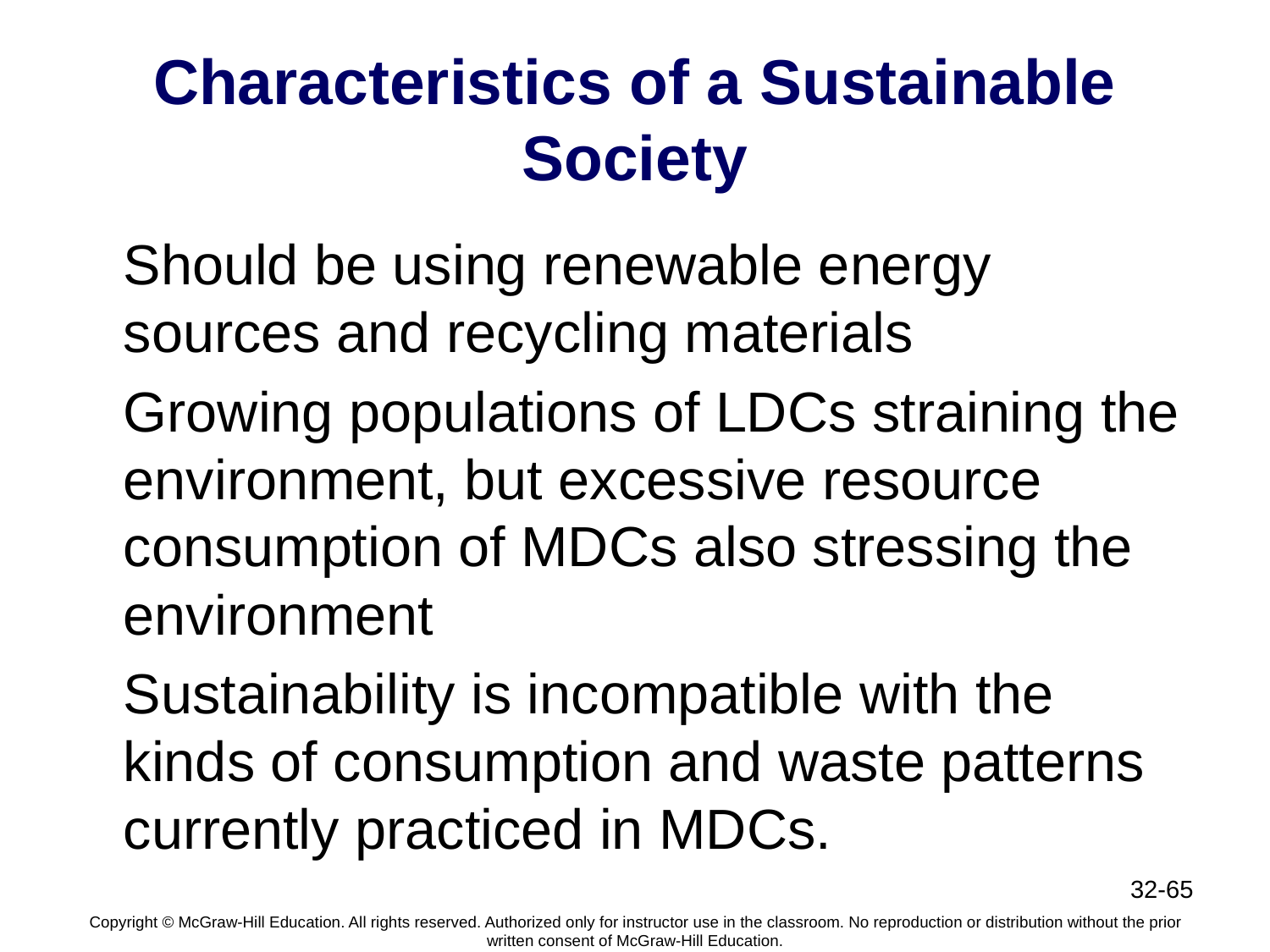

# Characteristics of a Sustainable Society
Should be using renewable energy sources and recycling materials
Growing populations of LDCs straining the environment, but excessive resource consumption of MDCs also stressing the environment
Sustainability is incompatible with the kinds of consumption and waste patterns currently practiced in MDCs.